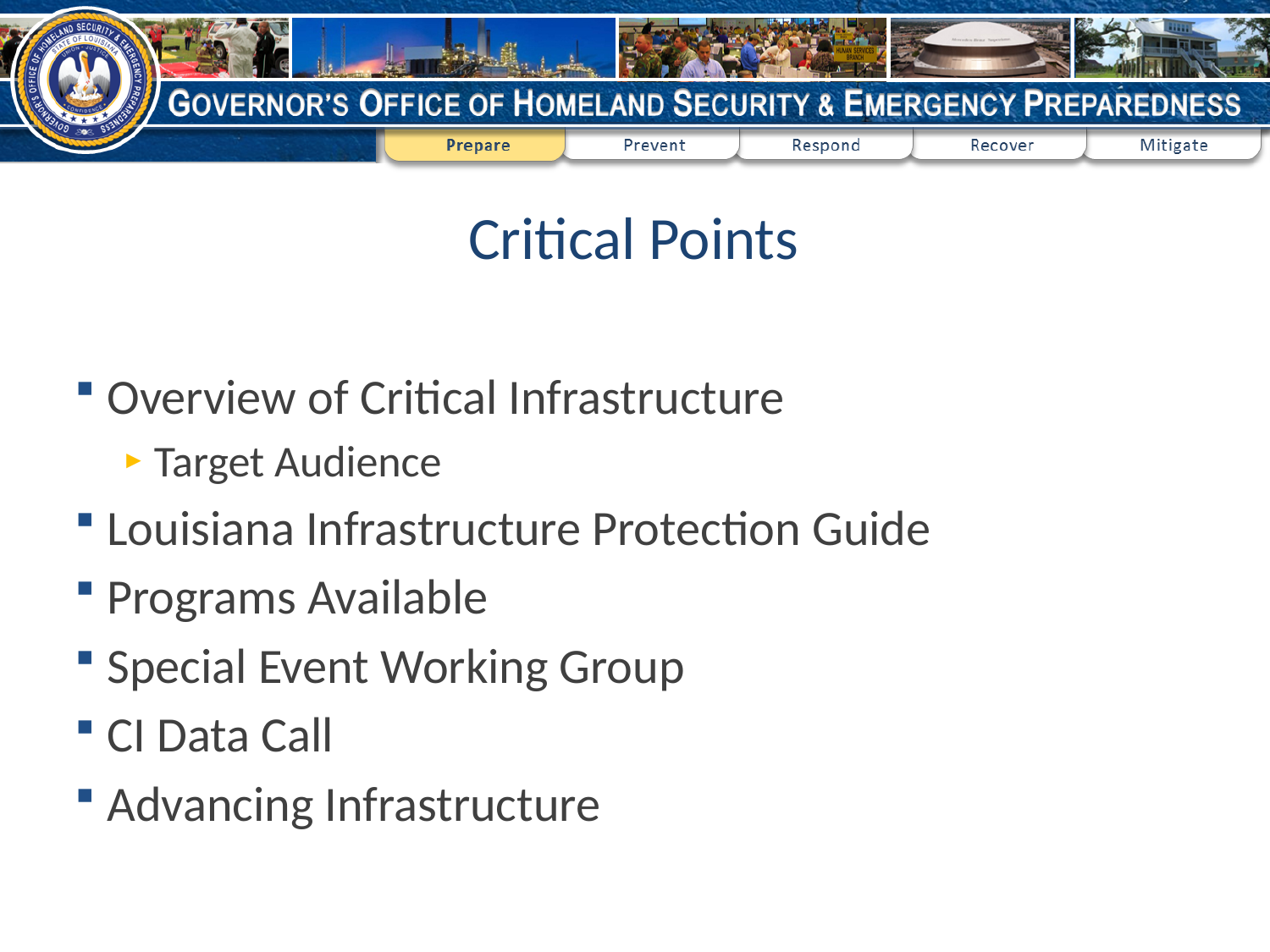

# Critical Points

Overview of Critical Infrastructure
Target Audience
Louisiana Infrastructure Protection Guide
Programs Available
Special Event Working Group
CI Data Call
Advancing Infrastructure